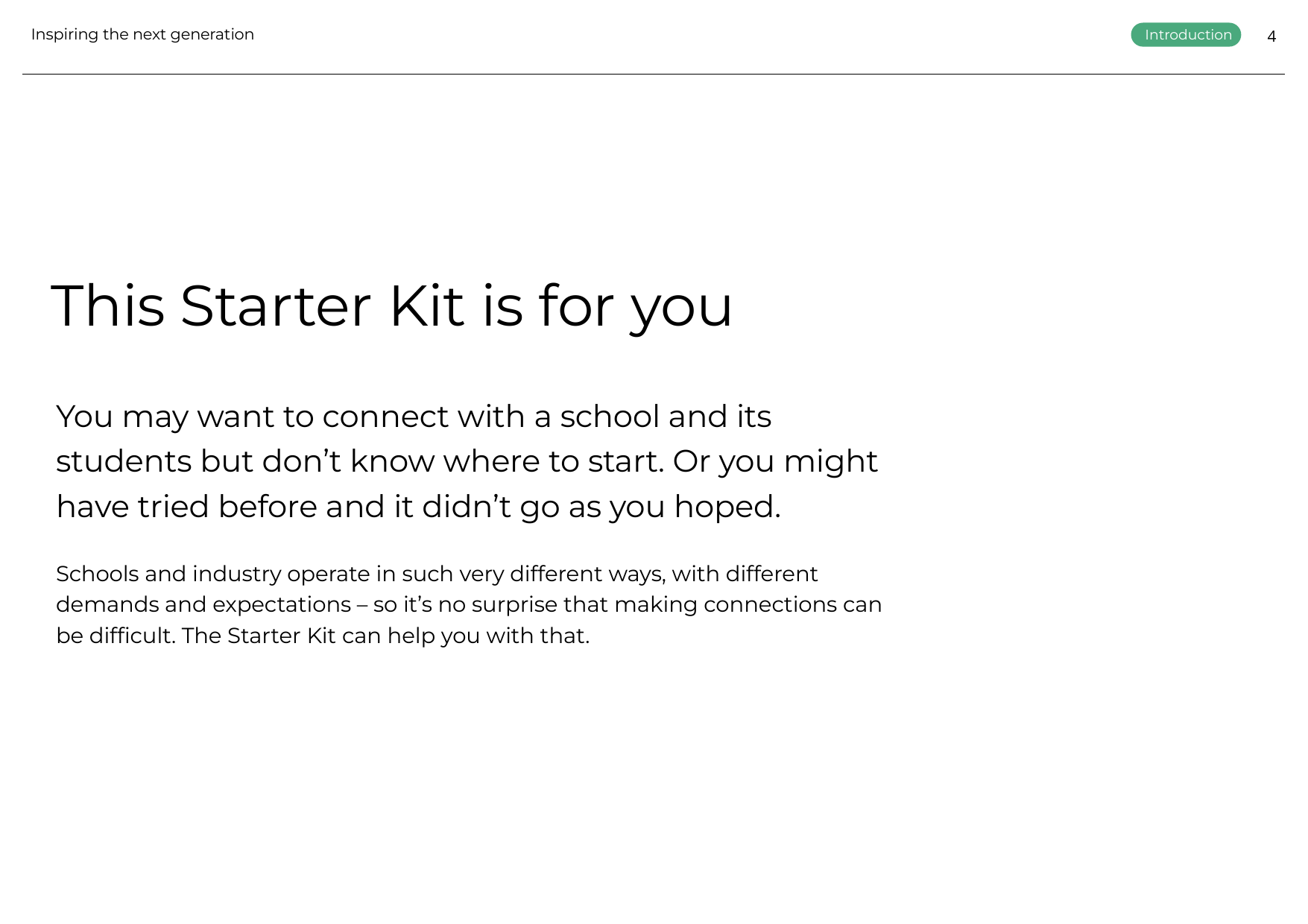

Inspiring the next generation

Introduction
4

This Starter Kit is for you
You may want to connect with a school and its students but don’t know where to start. Or you might have tried before and it didn’t go as you hoped.

Schools and industry operate in such very different ways, with different demands and expectations – so it’s no surprise that making connections can be difficult. The Starter Kit can help you with that.